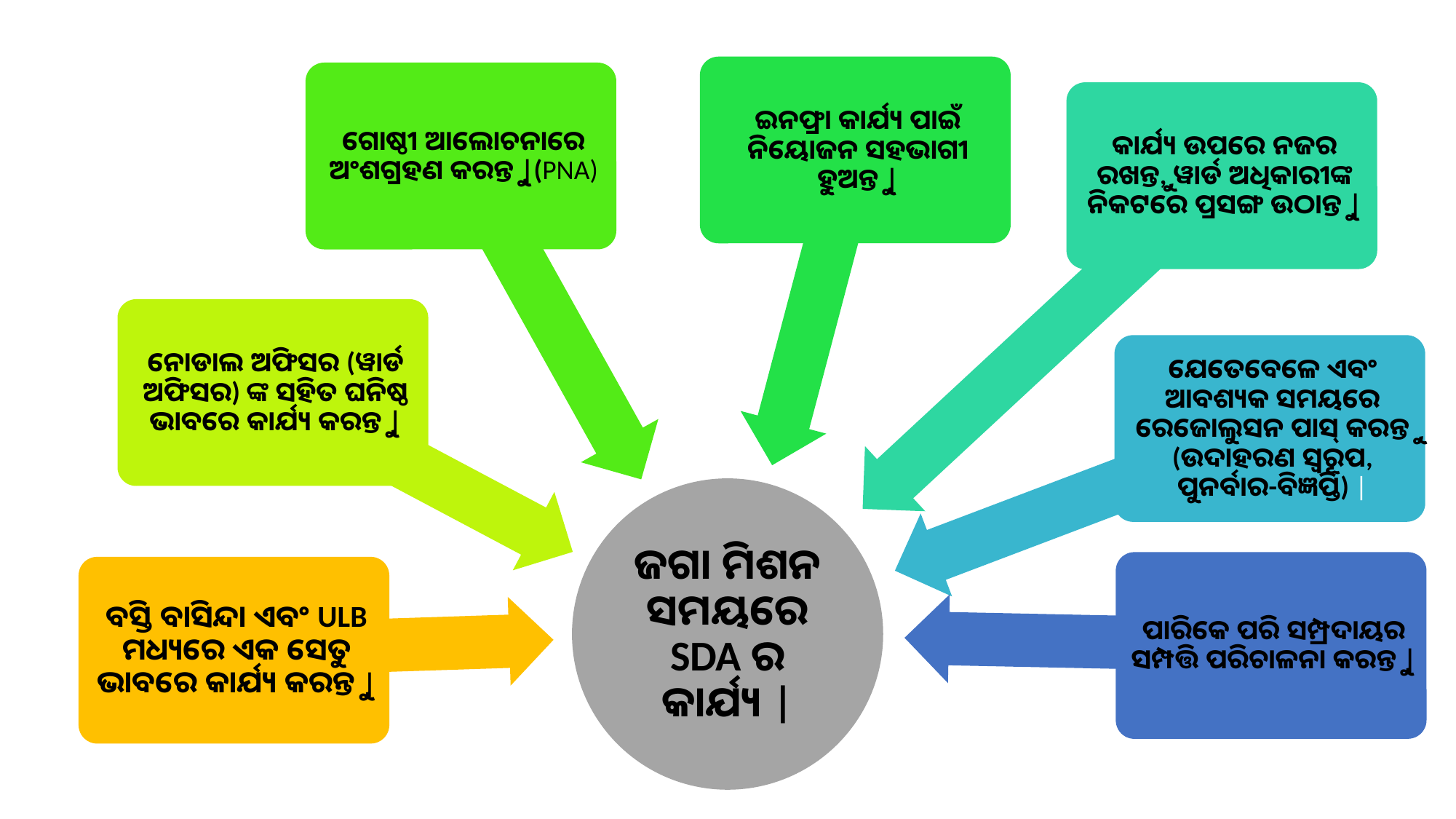

ଜଗା ମିଶନ ସମୟରେ SDA ର କାର୍ଯ୍ୟ |
ବସ୍ତି ବାସିନ୍ଦା ଏବଂ ULB ମଧ୍ୟରେ ଏକ ସେତୁ ଭାବରେ କାର୍ଯ୍ୟ କରନ୍ତୁ |
ନୋଡାଲ ଅଫିସର (ୱାର୍ଡ ଅଫିସର) ଙ୍କ ସହିତ ଘନିଷ୍ଠ ଭାବରେ କାର୍ଯ୍ୟ କରନ୍ତୁ |
ଗୋଷ୍ଠୀ ଆଲୋଚନାରେ ଅଂଶଗ୍ରହଣ କରନ୍ତୁ |(PNA)
ଇନଫ୍ରା କାର୍ଯ୍ୟ ପାଇଁ ନିୟୋଜନ ସହଭାଗୀ ହୁଅନ୍ତୁ |
କାର୍ଯ୍ୟ ଉପରେ ନଜର ରଖନ୍ତୁ, ୱାର୍ଡ ଅଧିକାରୀଙ୍କ ନିକଟରେ ପ୍ରସଙ୍ଗ ଉଠାନ୍ତୁ |
ଯେତେବେଳେ ଏବଂ ଆବଶ୍ୟକ ସମୟରେ ରେଜୋଲୁସନ ପାସ୍ କରନ୍ତୁ (ଉଦାହରଣ ସ୍ୱରୂପ, ପୁନର୍ବାର-ବିଜ୍ଞପ୍ତି) |
ପାରିକେ ପରି ସମ୍ପ୍ରଦାୟର ସମ୍ପତ୍ତି ପରିଚାଳନା କରନ୍ତୁ |